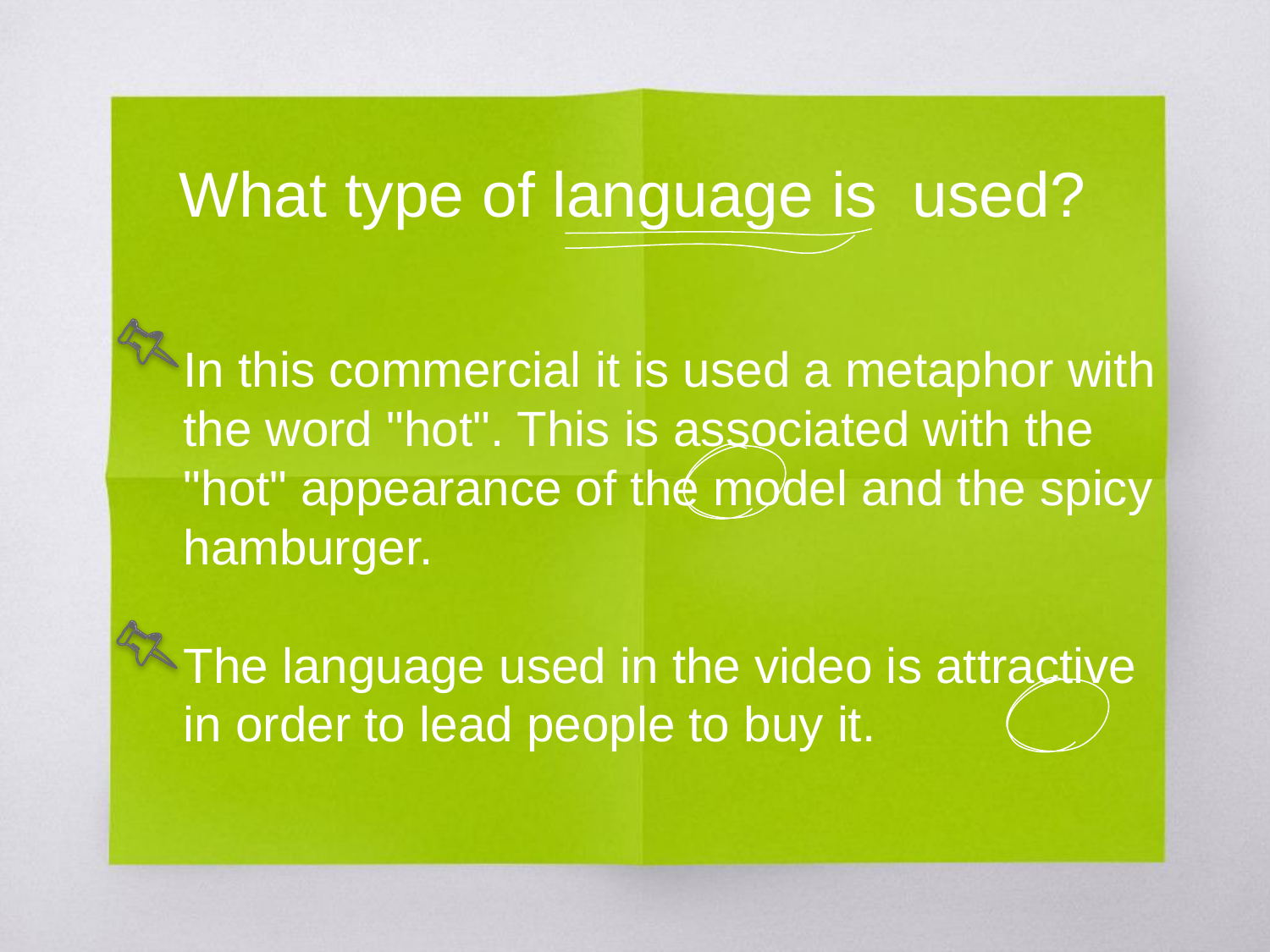

What type of language is  used?

In this commercial it is used a metaphor with the word "hot". This is associated with the "hot" appearance of the model and the spicy hamburger.

The language used in the video is attractive in order to lead people to buy it.